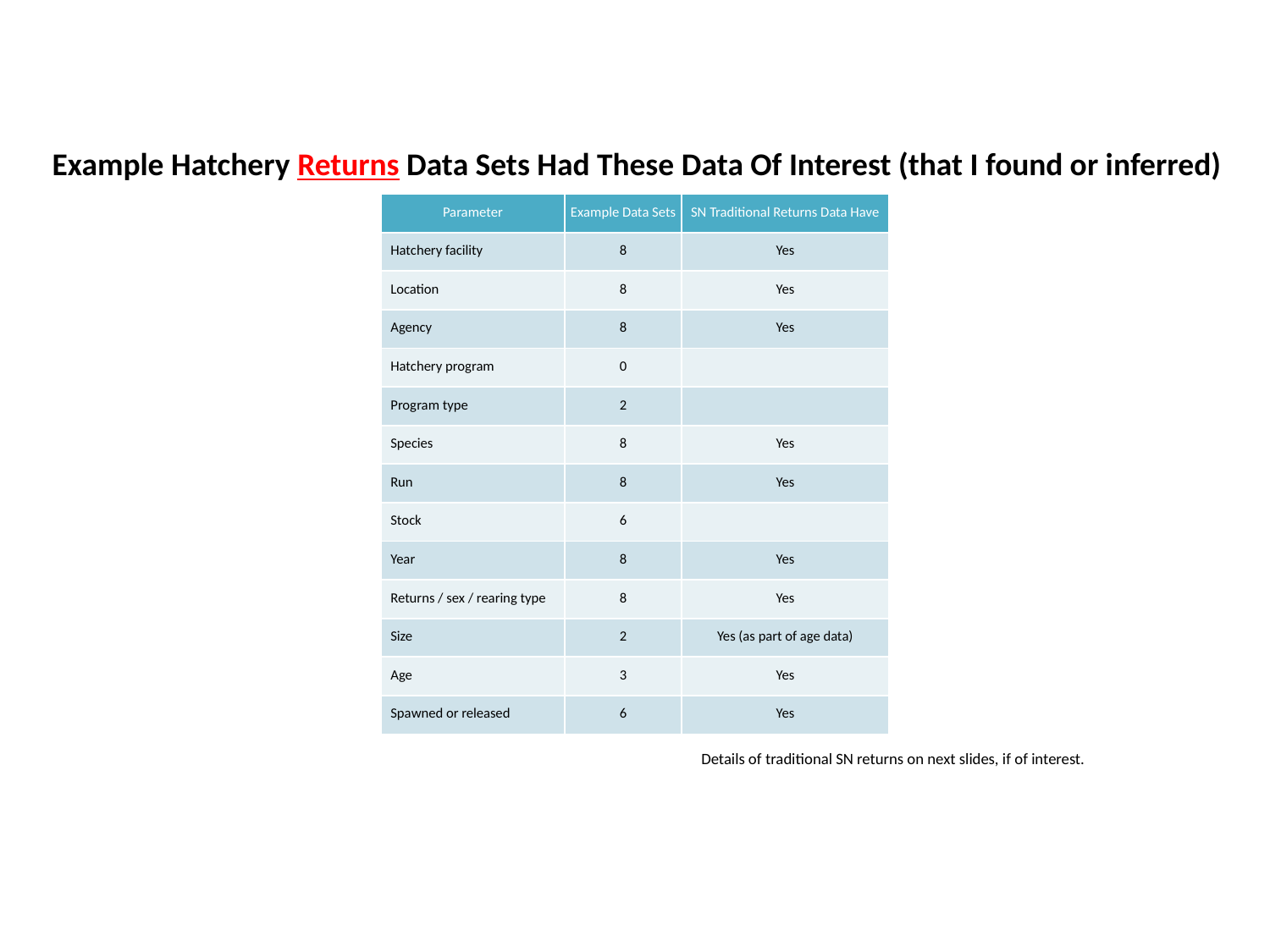

Example Hatchery Returns Data Sets Had These Data Of Interest (that I found or inferred)
| Parameter | Example Data Sets | SN Traditional Returns Data Have |
| --- | --- | --- |
| Hatchery facility | 8 | Yes |
| Location | 8 | Yes |
| Agency | 8 | Yes |
| Hatchery program | 0 |  |
| Program type | 2 |  |
| Species | 8 | Yes |
| Run | 8 | Yes |
| Stock | 6 |  |
| Year | 8 | Yes |
| Returns / sex / rearing type | 8 | Yes |
| Size | 2 | Yes (as part of age data) |
| Age | 3 | Yes |
| Spawned or released | 6 | Yes |
Details of traditional SN returns on next slides, if of interest.